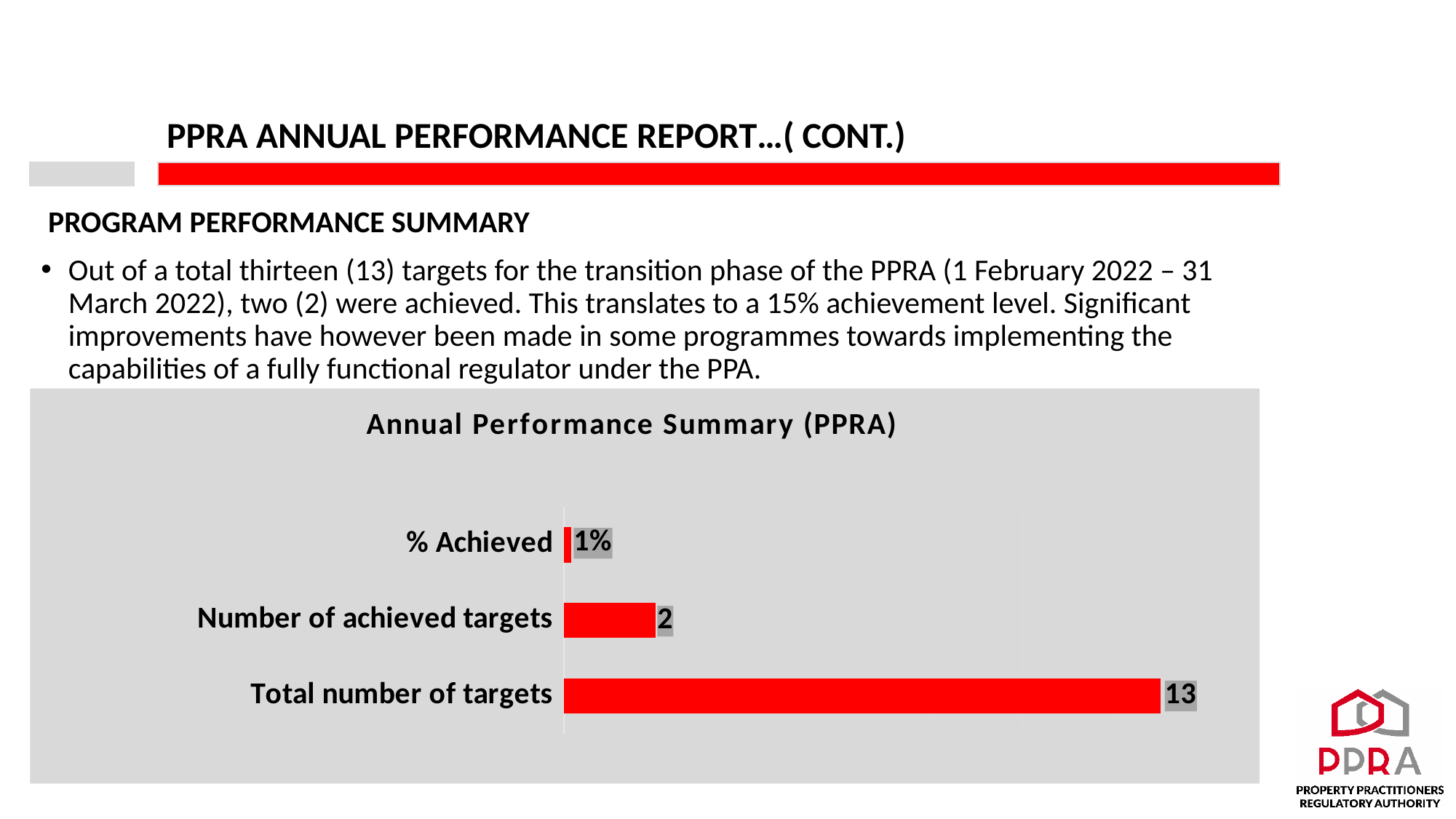

# PPRA ANNUAL PERFORMANCE REPORT…( CONT.)
 PROGRAM PERFORMANCE SUMMARY
Out of a total thirteen (13) targets for the transition phase of the PPRA (1 February 2022 – 31 March 2022), two (2) were achieved. This translates to a 15% achievement level. Significant improvements have however been made in some programmes towards implementing the capabilities of a fully functional regulator under the PPA.

### Chart: Annual Performance Summary (PPRA)

| Category |  |
|---|---|
| Total number of targets  | 13.0 |
| Number of achieved targets  | 2.0 |
| % Achieved  | 0.1538461538461539 |